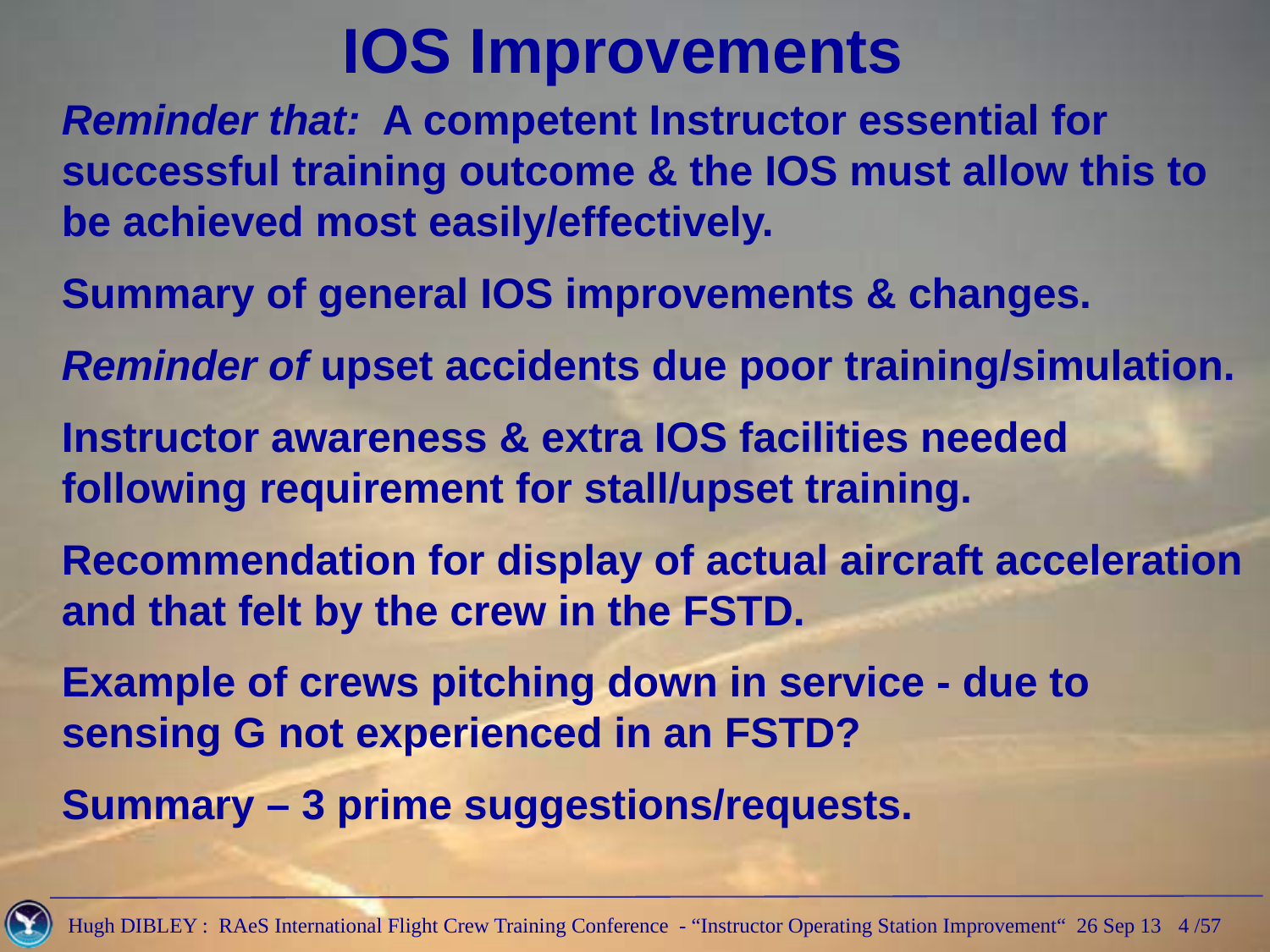

IOS Improvements
Reminder that:  A competent Instructor essential for successful training outcome & the IOS must allow this to be achieved most easily/effectively.
Summary of general IOS improvements & changes.
Reminder of upset accidents due poor training/simulation.
Instructor awareness & extra IOS facilities needed following requirement for stall/upset training.
Recommendation for display of actual aircraft acceleration and that felt by the crew in the FSTD.
Example of crews pitching down in service - due to sensing G not experienced in an FSTD?
Summary – 3 prime suggestions/requests.